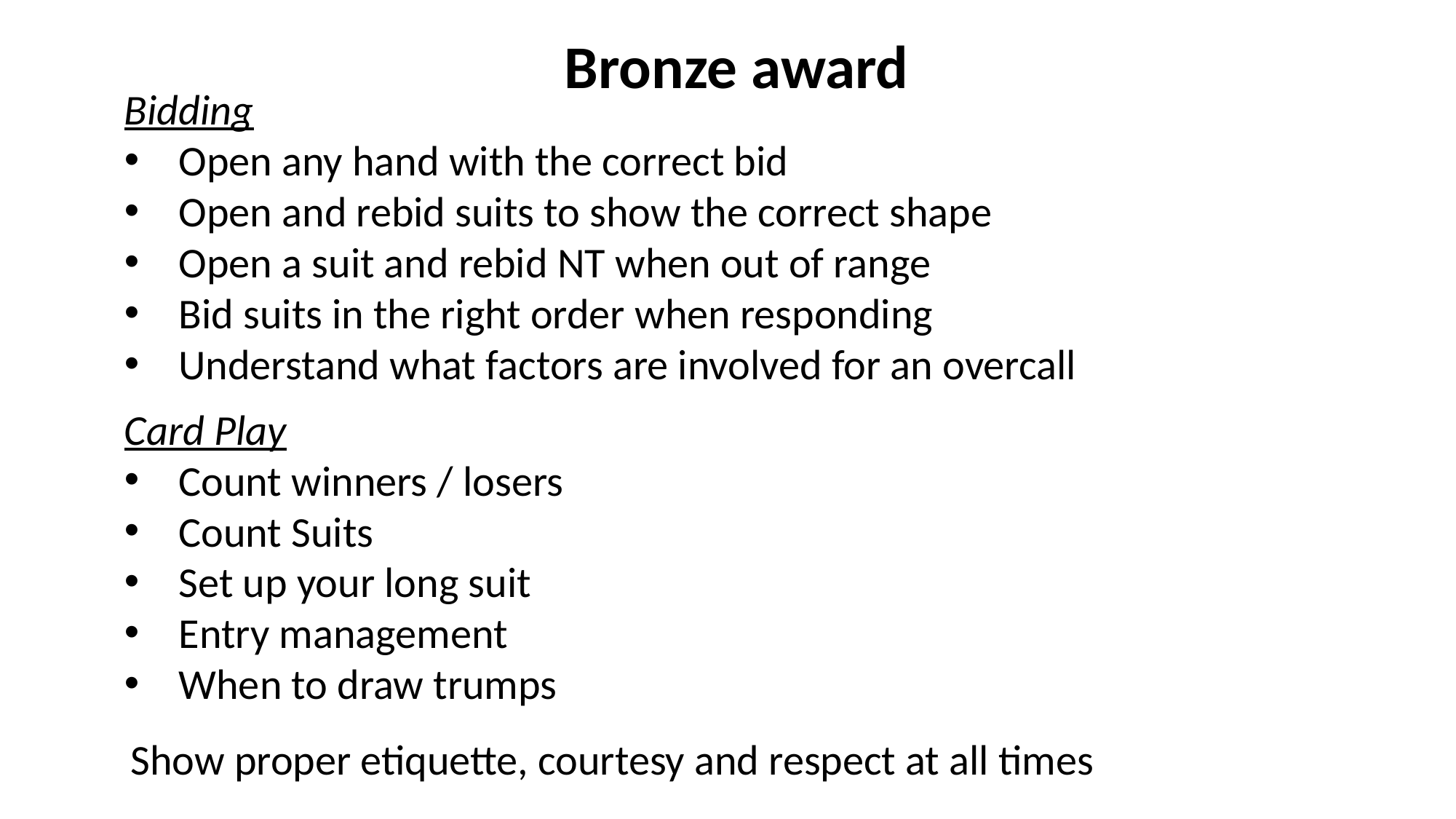

Bronze award
Bidding
Open any hand with the correct bid
Open and rebid suits to show the correct shape
Open a suit and rebid NT when out of range
Bid suits in the right order when responding
Understand what factors are involved for an overcall
Card Play
Count winners / losers
Count Suits
Set up your long suit
Entry management
When to draw trumps
Show proper etiquette, courtesy and respect at all times